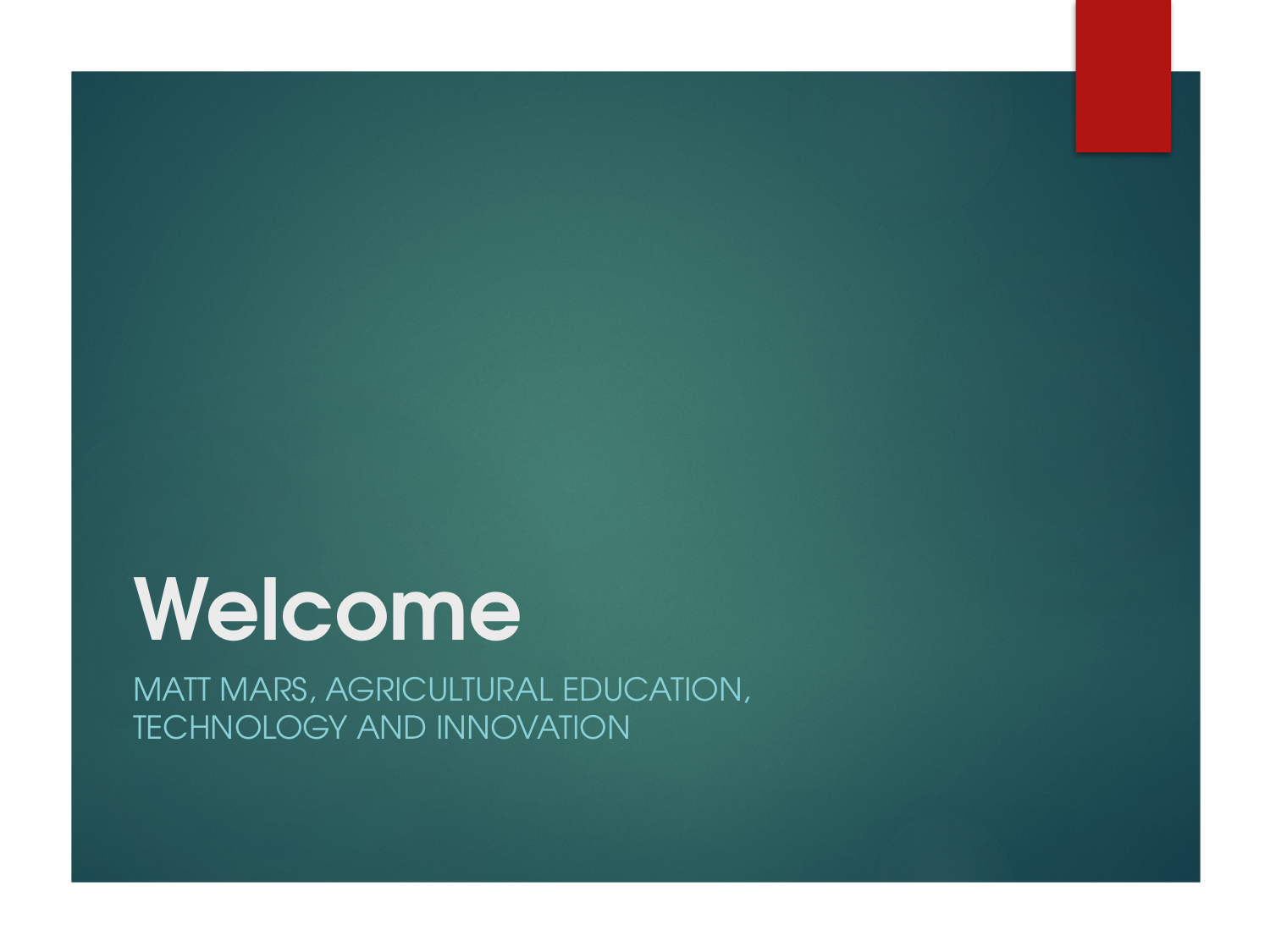

# Welcome
Matt mars, Agricultural Education, Technology and innovation